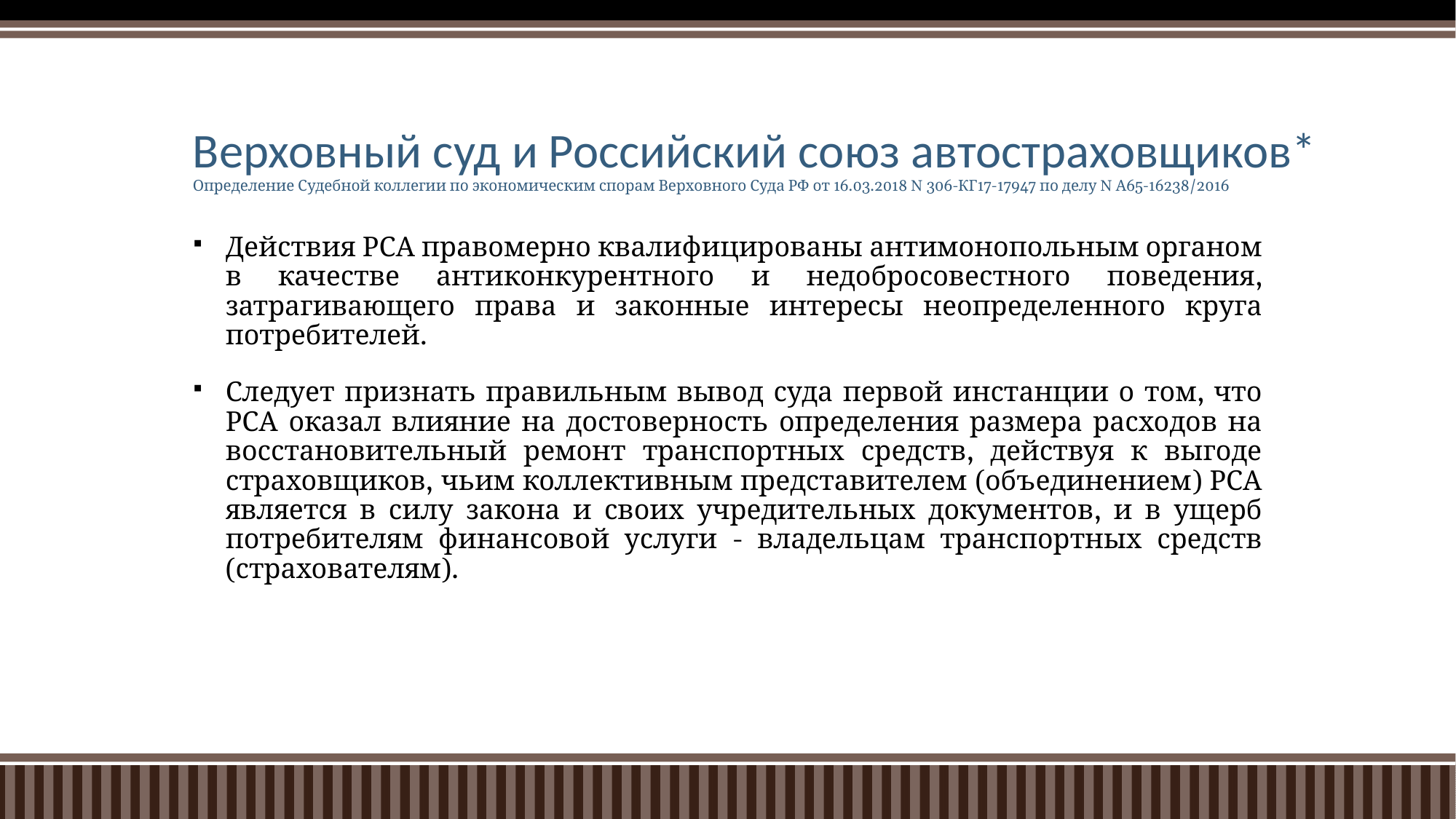

# Верховный суд и Российский союз автостраховщиков* Определение Судебной коллегии по экономическим спорам Верховного Суда РФ от 16.03.2018 N 306-КГ17-17947 по делу N А65-16238/2016
Действия РСА правомерно квалифицированы антимонопольным органом в качестве антиконкурентного и недобросовестного поведения, затрагивающего права и законные интересы неопределенного круга потребителей.
Следует признать правильным вывод суда первой инстанции о том, что РСА оказал влияние на достоверность определения размера расходов на восстановительный ремонт транспортных средств, действуя к выгоде страховщиков, чьим коллективным представителем (объединением) РСА является в силу закона и своих учредительных документов, и в ущерб потребителям финансовой услуги - владельцам транспортных средств (страхователям).